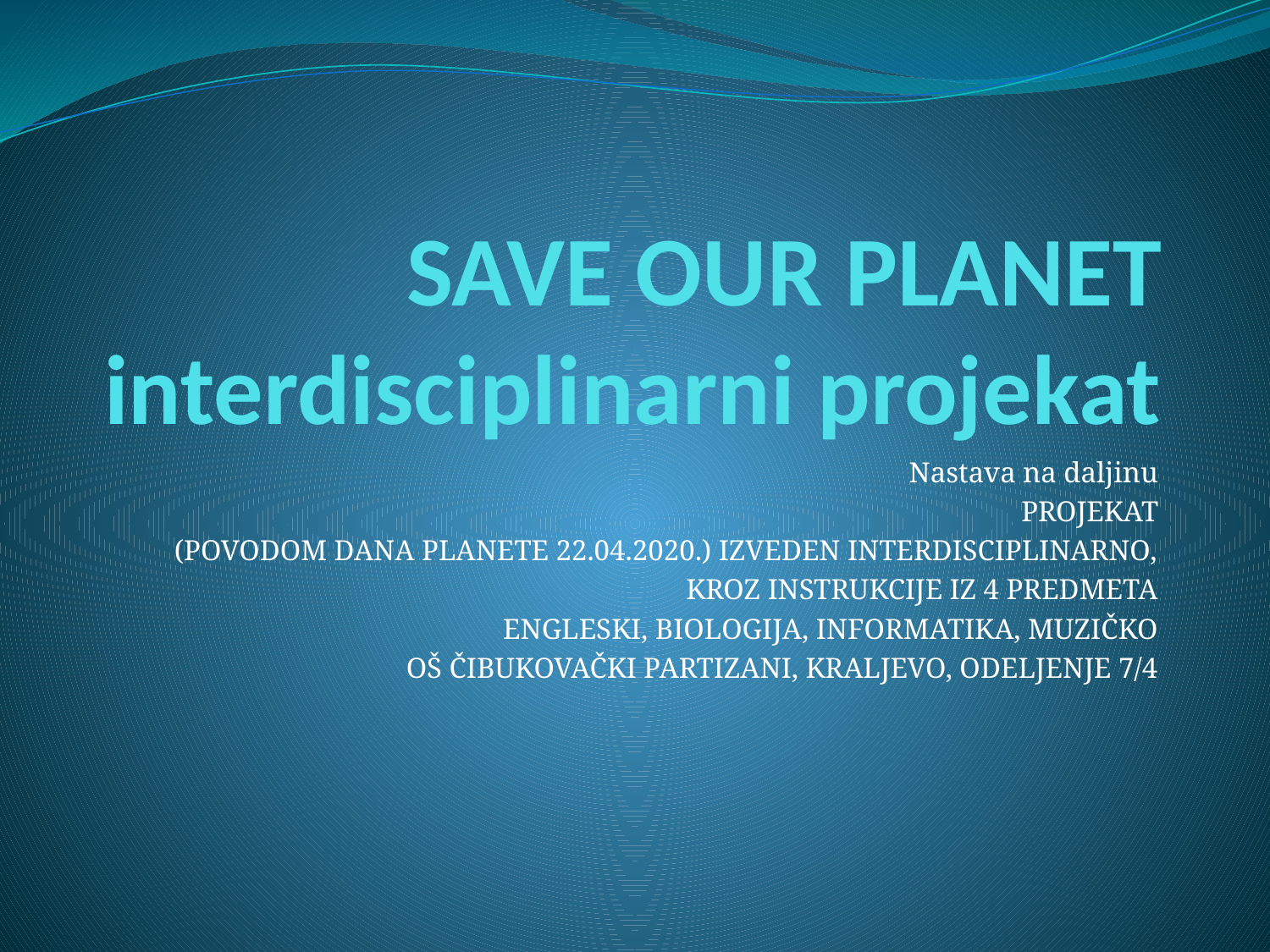

# SAVE OUR PLANET interdisciplinarni projekat
Nastava na daljinu
PROJEKAT
(POVODOM DANA PLANETE 22.04.2020.) IZVEDEN INTERDISCIPLINARNO,
 KROZ INSTRUKCIJE IZ 4 PREDMETA
 ENGLESKI, BIOLOGIJA, INFORMATIKA, MUZIČKO
OŠ ČIBUKOVAČKI PARTIZANI, KRALJEVO, ODELJENJE 7/4